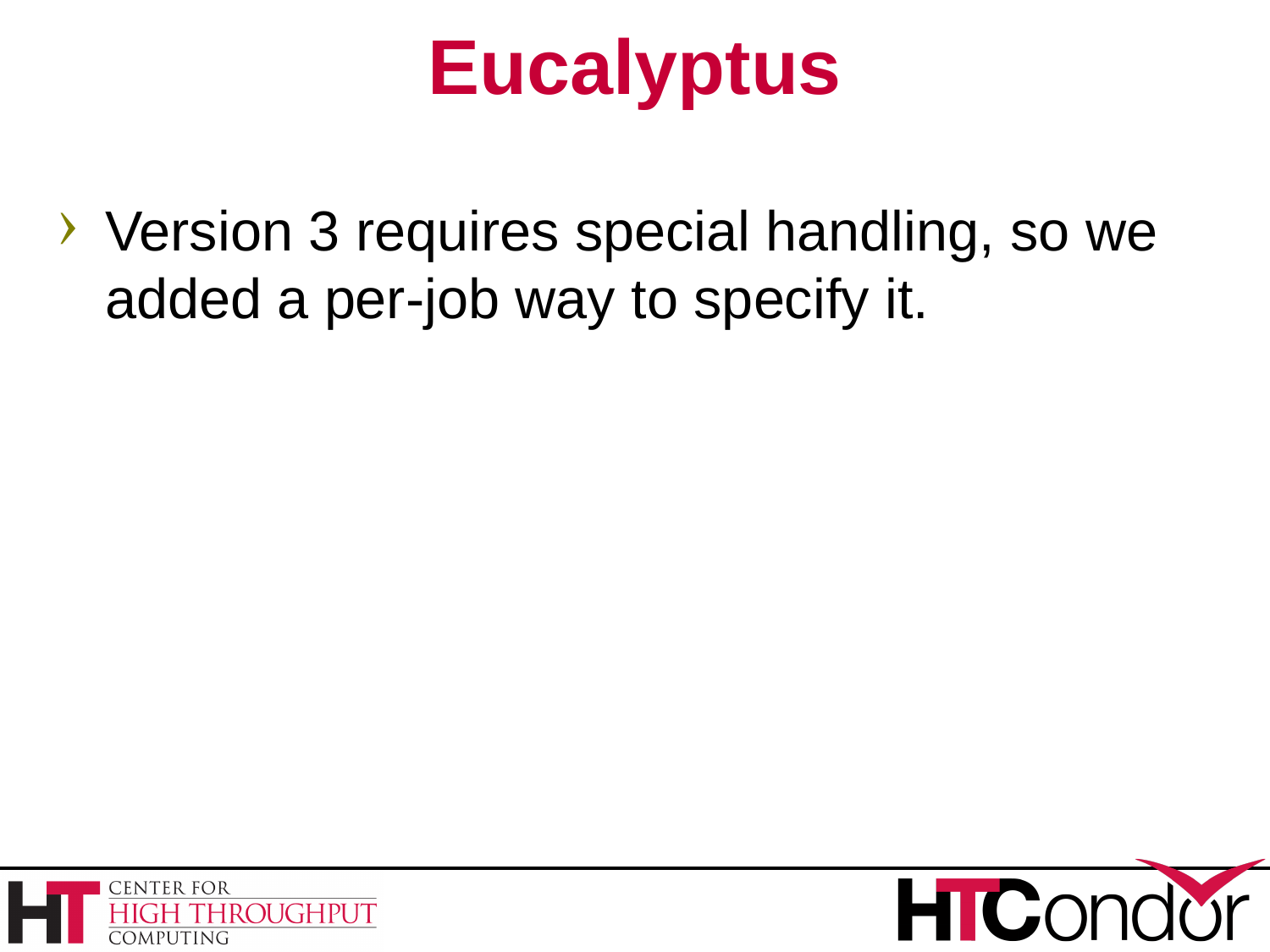

# Eucalyptus
Version 3 requires special handling, so we added a per-job way to specify it.